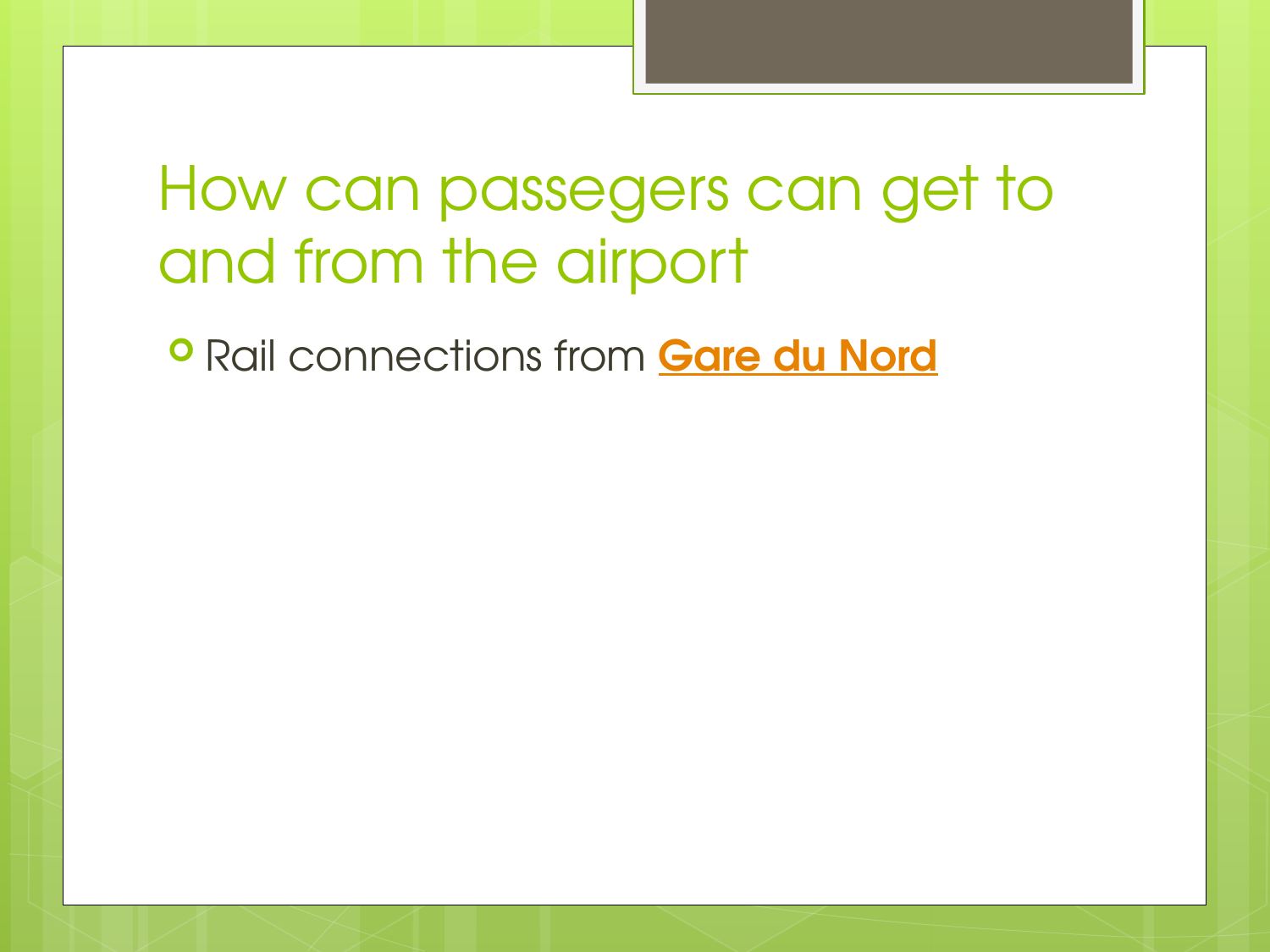

# How can passegers can get to and from the airport
Rail connections from Gare du Nord